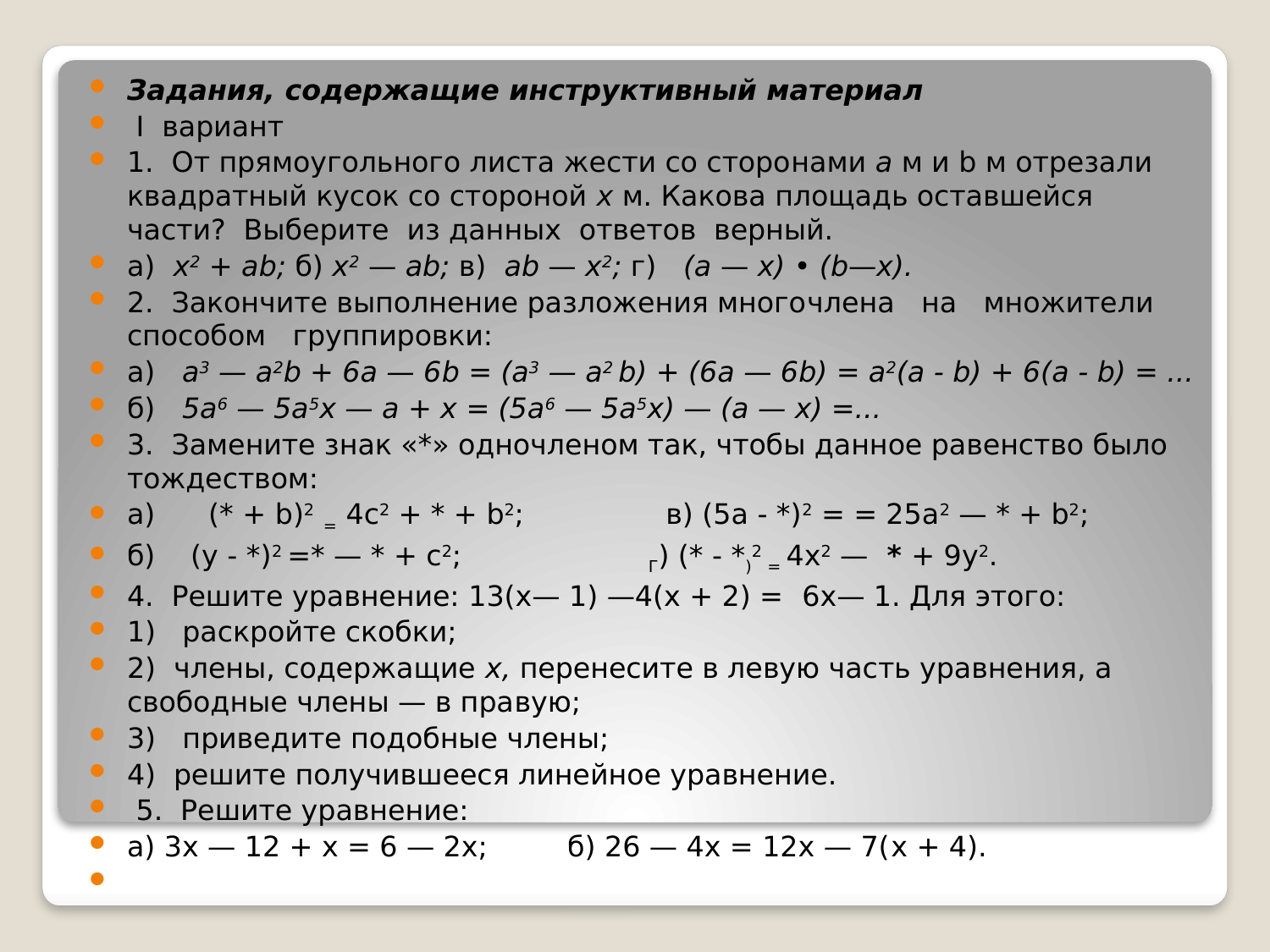

Задания, содержащие инструктивный материал
 I  вариант
1.  От прямоугольного листа жести со сторо­нами а м и b м отрезали квадратный кусок со стороной х м. Какова площадь оставшейся части?  Выберите  из данных  ответов  верный.
а)  х2 + аb; б) х2 — аb; в)  аb — х2; г)   (а — х) • (b—х).
2.  Закончите выполнение разложения много­члена   на   множители   способом   группировки:
а)   а3 — а2b + 6а — 6b = (а3 — а2 b) + (6а — 6b) = а2(а - b) + 6(а - b) = ...
б)   5а6 — 5а5х — а + х = (5а6 — 5а5х) — (а — х) =...
3.  Замените знак «*» одночленом так, чтобы данное равенство было тождеством:
а)      (* + b)2 = 4с2 + * + b2;                в) (5а - *)2 = = 25а2 — * + b2;
б)    (у - *)2 =* — * + с2;                     Г) (* - *)2 = 4x2 —  * + 9y2.
4.  Решите уравнение: 13(х— 1) —4(х + 2) =  6х— 1. Для этого:
1)   раскройте скобки;
2)  члены, содержащие х, перенесите в левую часть уравнения, а свободные члены — в пра­вую;
3)   приведите подобные члены;
4)  решите получившееся линейное уравнение.
 5.  Решите уравнение:
а) 3х — 12 + х = 6 — 2х;         б) 26 — 4х = 12х — 7(x + 4).